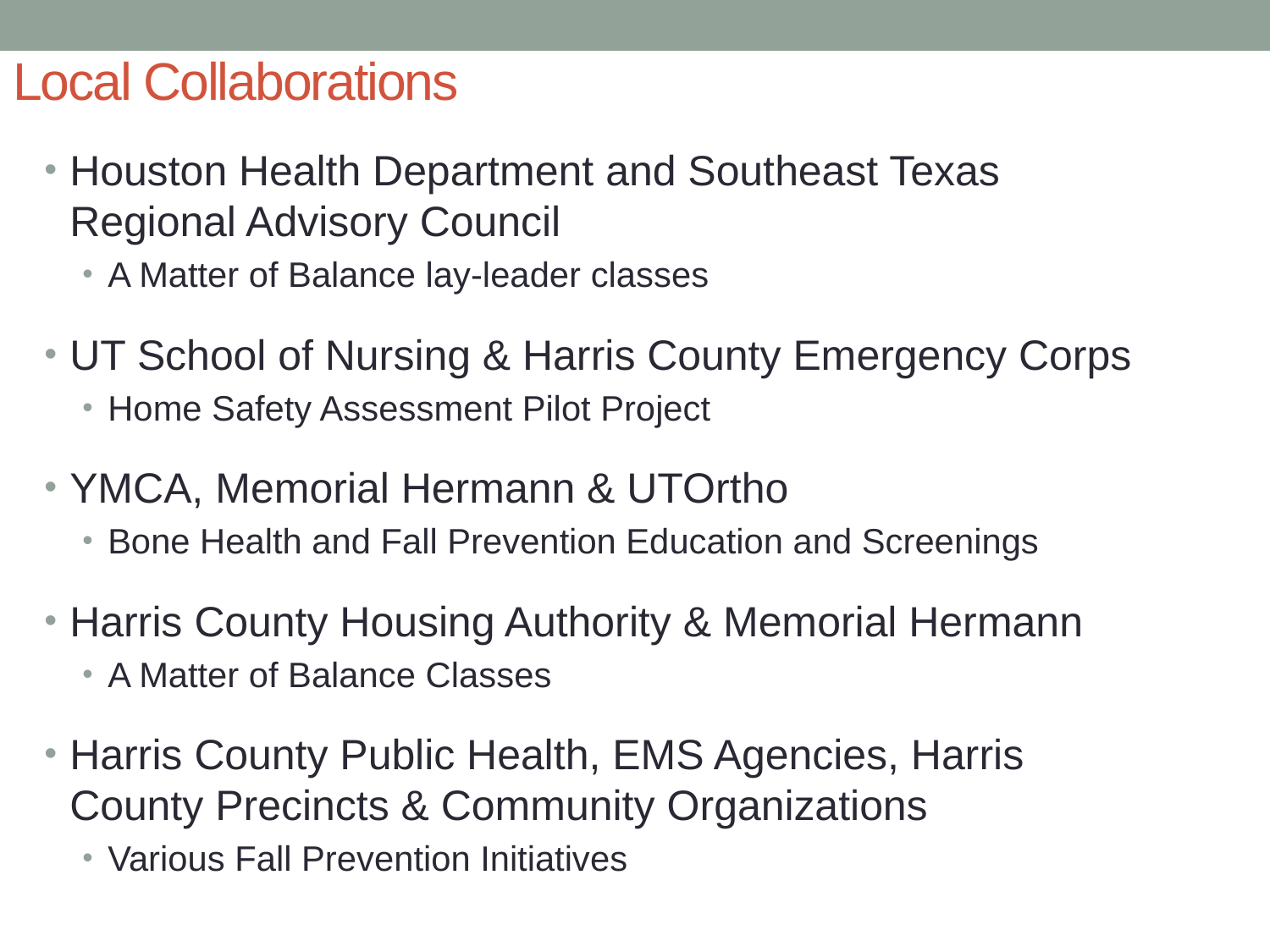

Local Collaborations
Houston Health Department and Southeast Texas Regional Advisory Council
A Matter of Balance lay-leader classes

UT School of Nursing & Harris County Emergency Corps
Home Safety Assessment Pilot Project

YMCA, Memorial Hermann & UTOrtho
Bone Health and Fall Prevention Education and Screenings

Harris County Housing Authority & Memorial Hermann
A Matter of Balance Classes

Harris County Public Health, EMS Agencies, Harris County Precincts & Community Organizations
Various Fall Prevention Initiatives